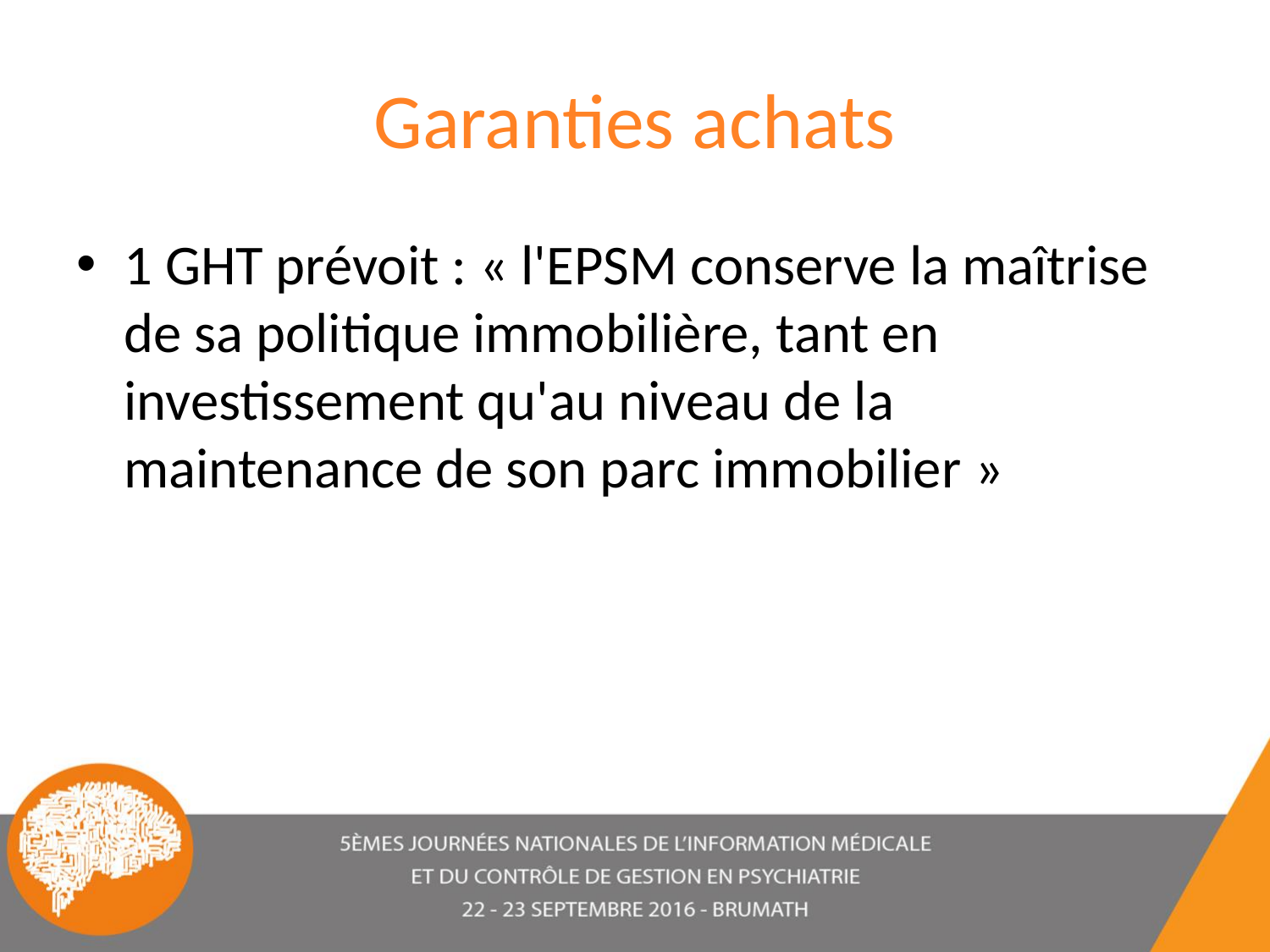

# Garanties achats
1 GHT prévoit : « l'EPSM conserve la maîtrise de sa politique immobilière, tant en investissement qu'au niveau de la maintenance de son parc immobilier »